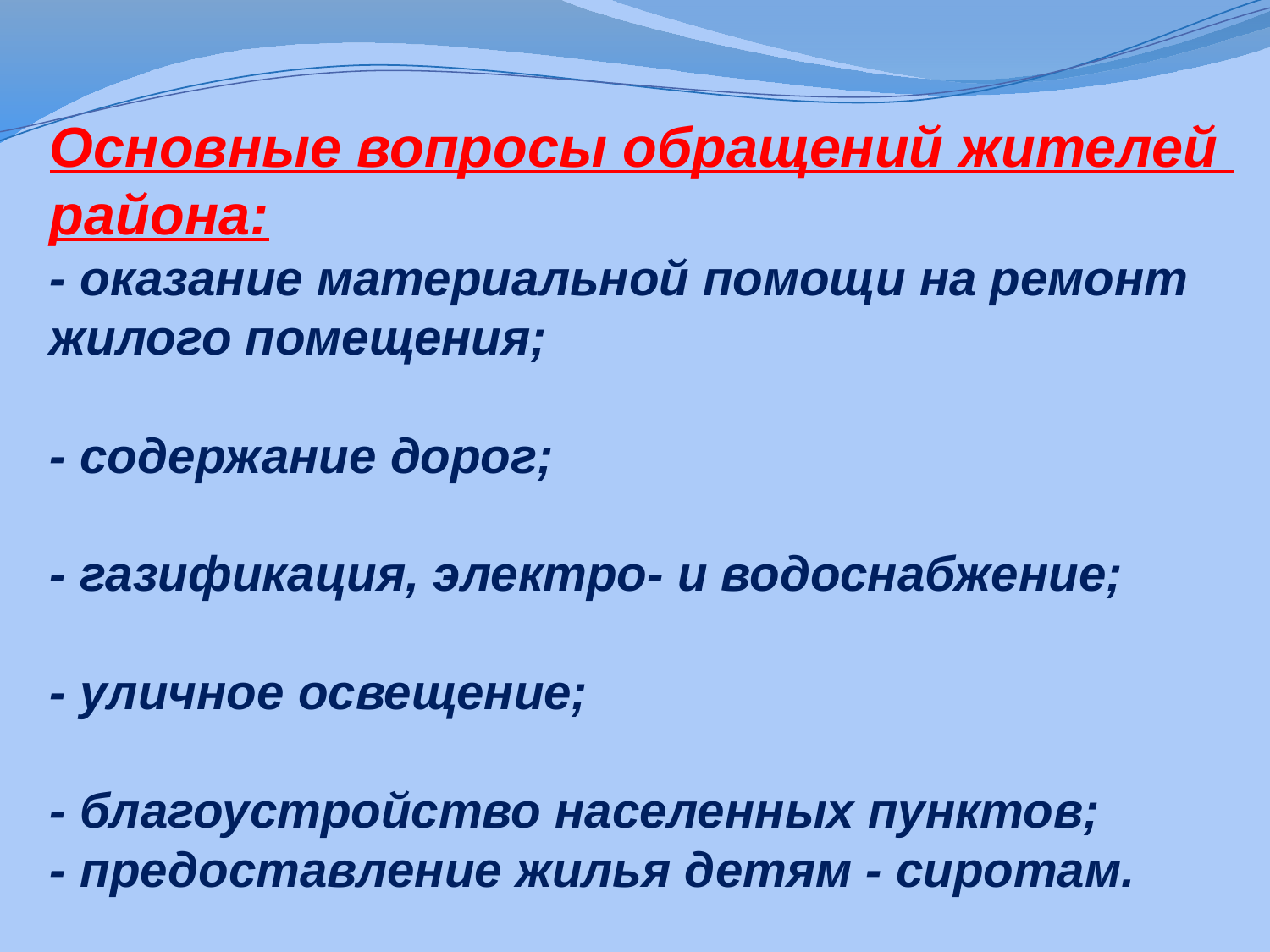

# Основные вопросы обращений жителей  района: - оказание материальной помощи на ремонт жилого помещения; - содержание дорог; - газификация, электро- и водоснабжение; - уличное освещение; - благоустройство населенных пунктов; - предоставление жилья детям - сиротам.